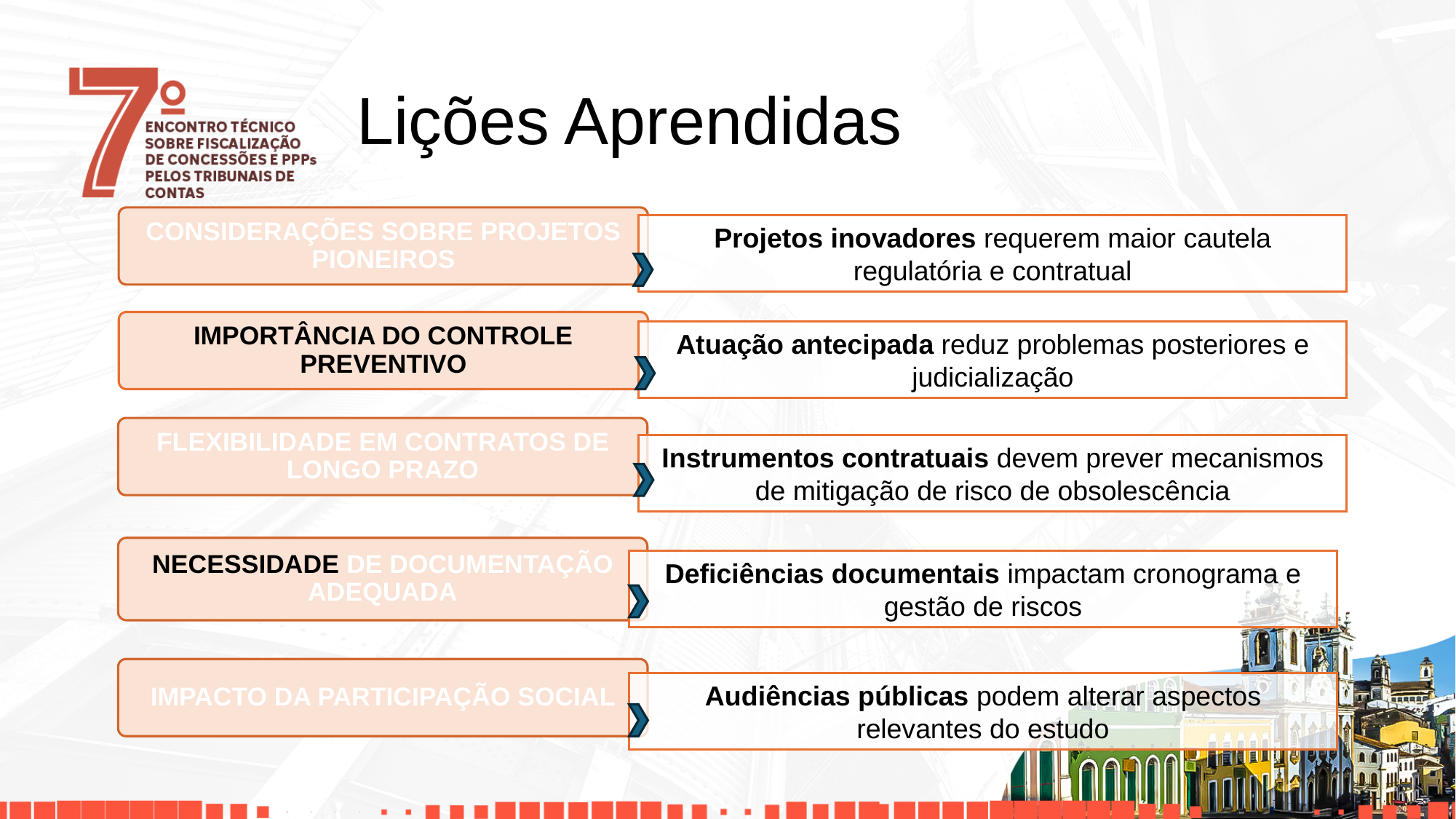

# Lições Aprendidas

CONSIDERAÇÕES SOBRE PROJETOS PIONEIROS
Projetos inovadores requerem maior cautela regulatória e contratual

IMPORTÂNCIA DO CONTROLE PREVENTIVO
Atuação antecipada reduz problemas posteriores e judicialização

FLEXIBILIDADE EM CONTRATOS DE LONGO PRAZO
Instrumentos contratuais devem prever mecanismos de mitigação de risco de obsolescência

NECESSIDADE DE DOCUMENTAÇÃO ADEQUADA
Deficiências documentais impactam cronograma e gestão de riscos

IMPACTO DA PARTICIPAÇÃO SOCIAL
Audiências públicas podem alterar aspectos relevantes do estudo